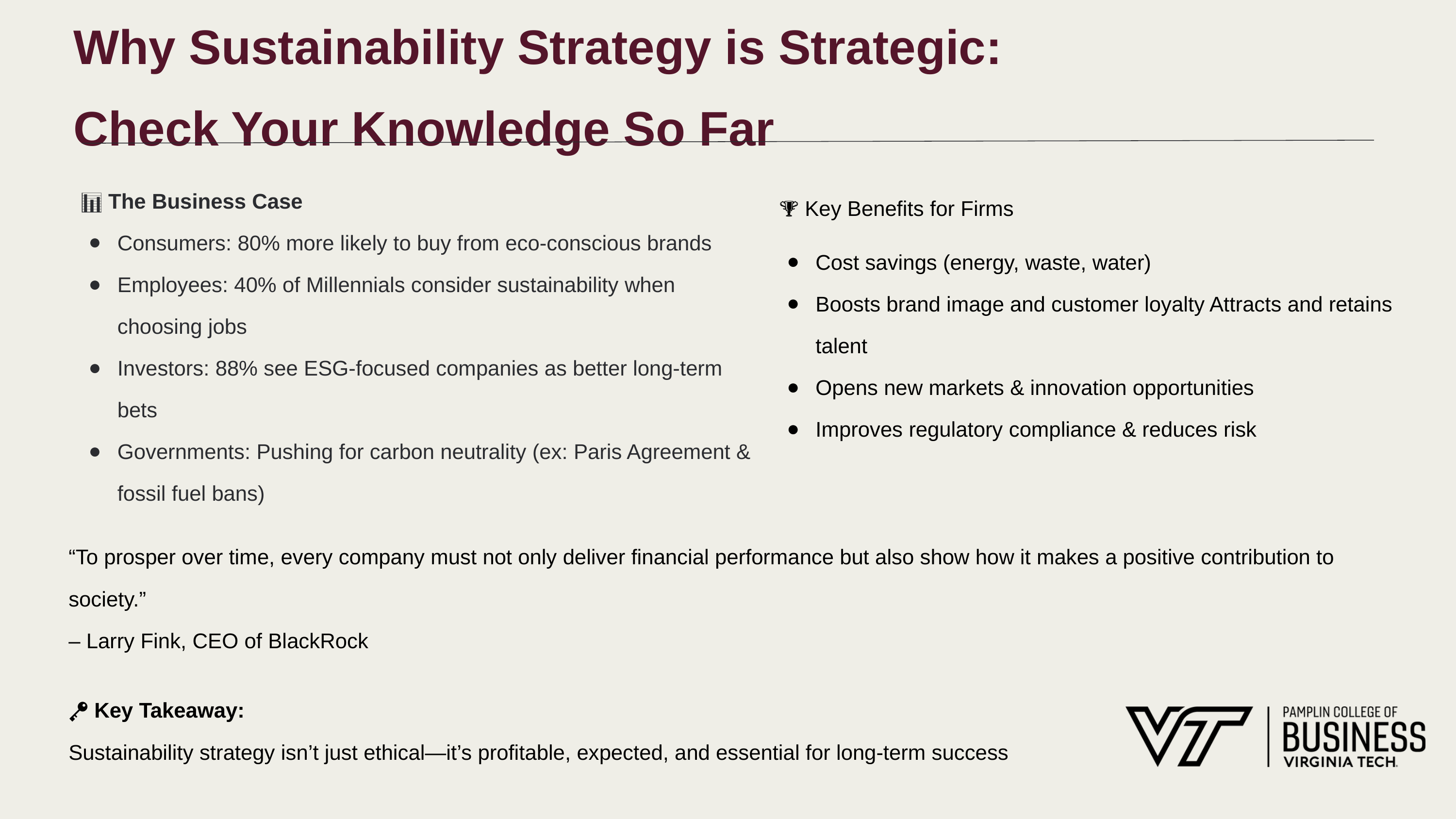

# Why Sustainability Strategy is Strategic: Check Your Knowledge So Far
📊 The Business Case
Consumers: 80% more likely to buy from eco-conscious brands
Employees: 40% of Millennials consider sustainability when choosing jobs
Investors: 88% see ESG-focused companies as better long-term bets
Governments: Pushing for carbon neutrality (ex: Paris Agreement & fossil fuel bans)
🏆 Key Benefits for Firms
Cost savings (energy, waste, water)
Boosts brand image and customer loyalty Attracts and retains talent
Opens new markets & innovation opportunities
Improves regulatory compliance & reduces risk
“To prosper over time, every company must not only deliver financial performance but also show how it makes a positive contribution to society.”
– Larry Fink, CEO of BlackRock
🔑 Key Takeaway:
Sustainability strategy isn’t just ethical—it’s profitable, expected, and essential for long-term success